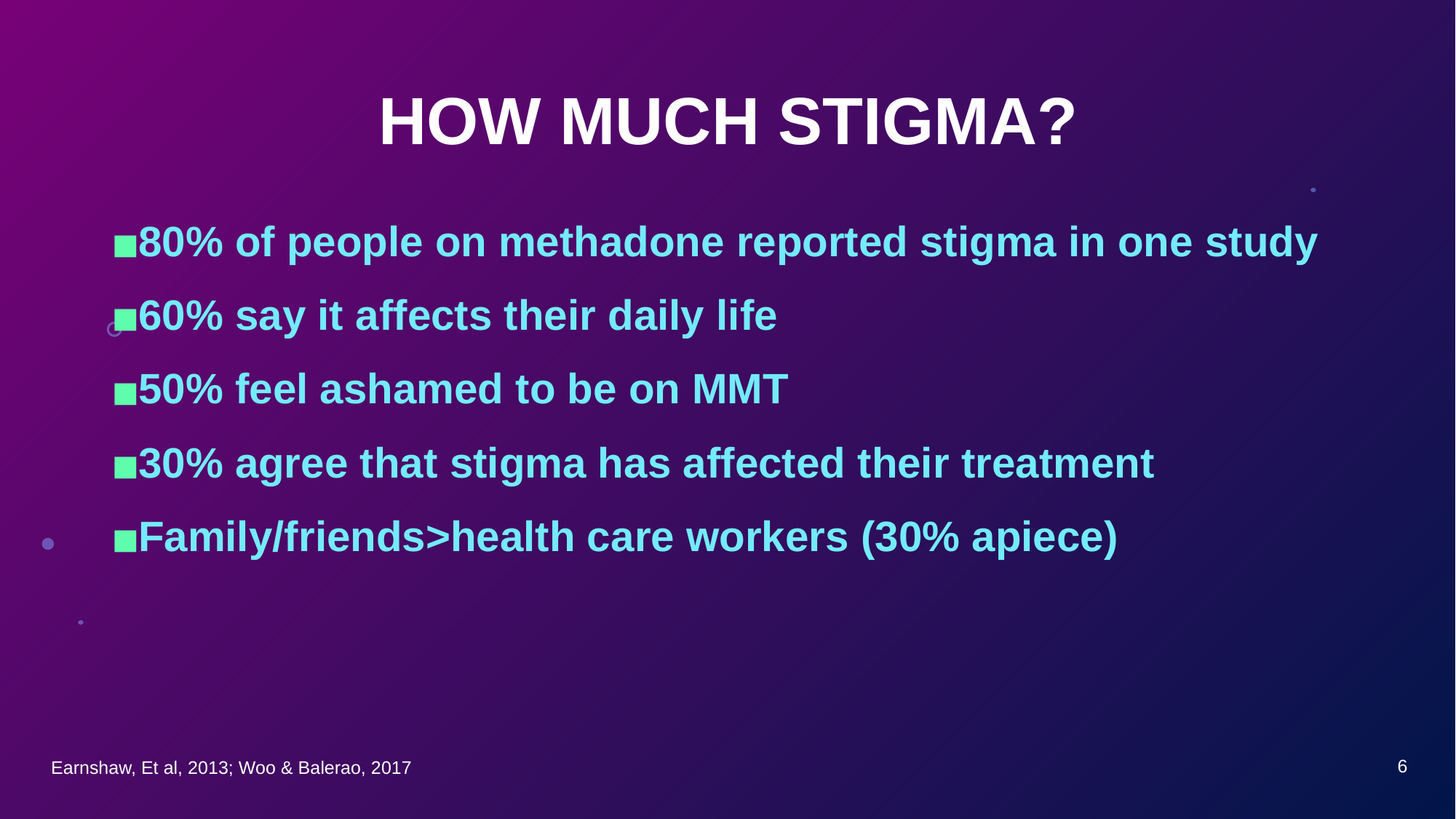

# HOW MUCH STIGMA?
80% of people on methadone reported stigma in one study
60% say it affects their daily life
50% feel ashamed to be on MMT
30% agree that stigma has affected their treatment
Family/friends>health care workers (30% apiece)
6
Earnshaw, Et al, 2013; Woo & Balerao, 2017